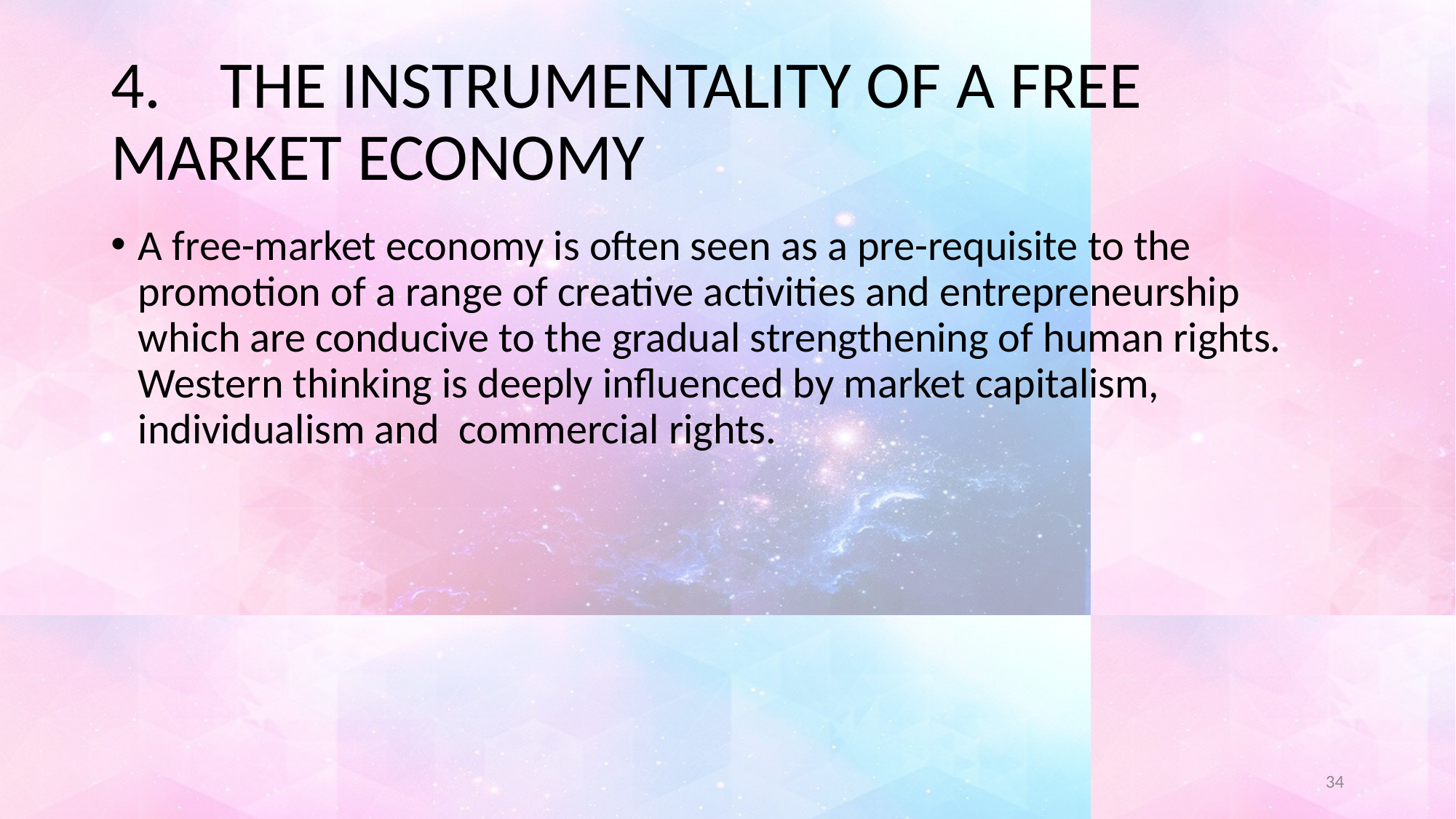

# 4.	THE INSTRUMENTALITY OF A FREE     	MARKET ECONOMY
A free-market economy is often seen as a pre-requisite to the promotion of a range of creative activities and entrepreneurship which are conducive to the gradual strengthening of human rights. Western thinking is deeply influenced by market capitalism, individualism and  commercial rights.

34